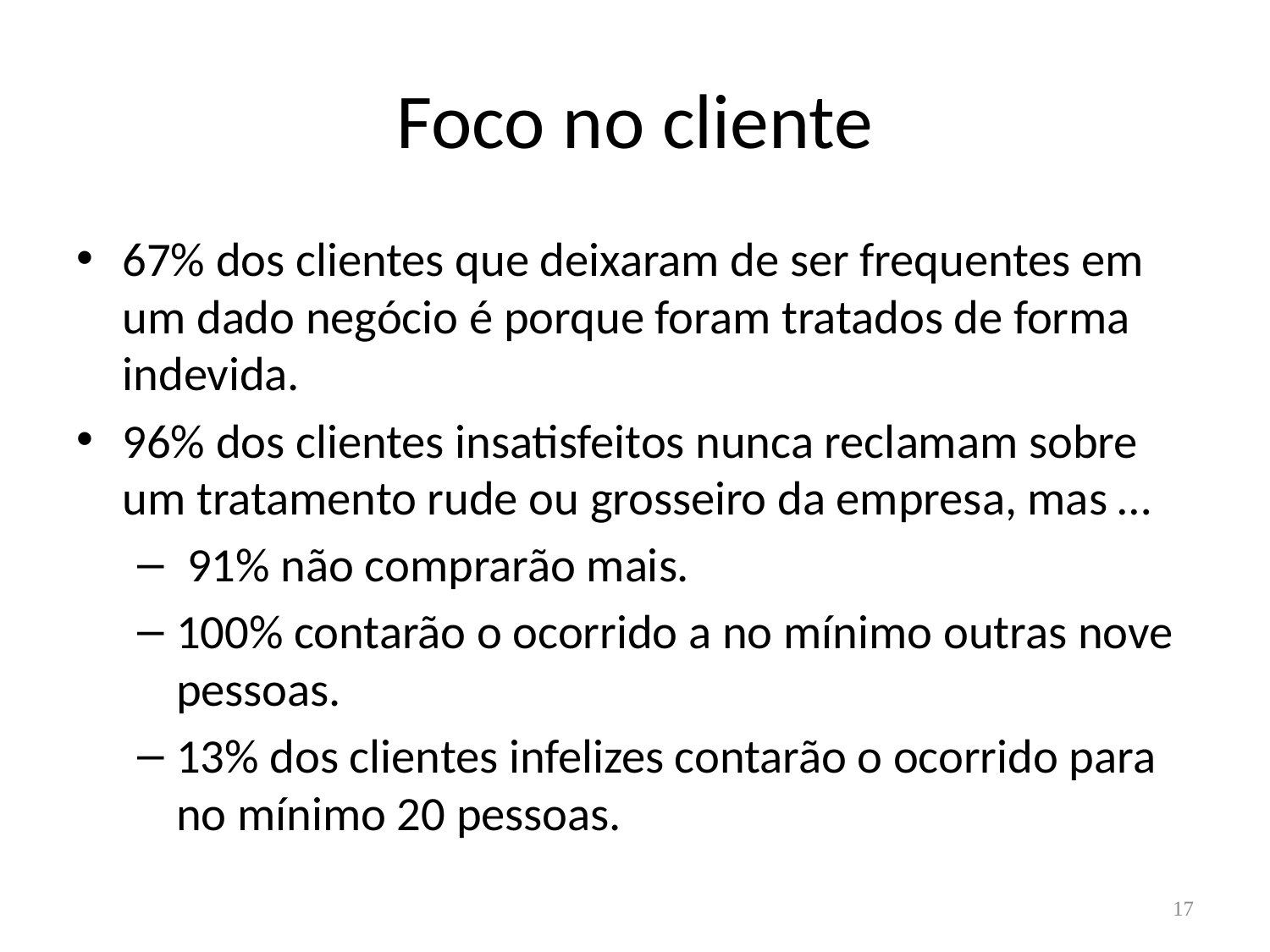

# Foco no cliente
67% dos clientes que deixaram de ser frequentes em um dado negócio é porque foram tratados de forma indevida.
96% dos clientes insatisfeitos nunca reclamam sobre um tratamento rude ou grosseiro da empresa, mas …
 91% não comprarão mais.
100% contarão o ocorrido a no mínimo outras nove pessoas.
13% dos clientes infelizes contarão o ocorrido para no mínimo 20 pessoas.

17